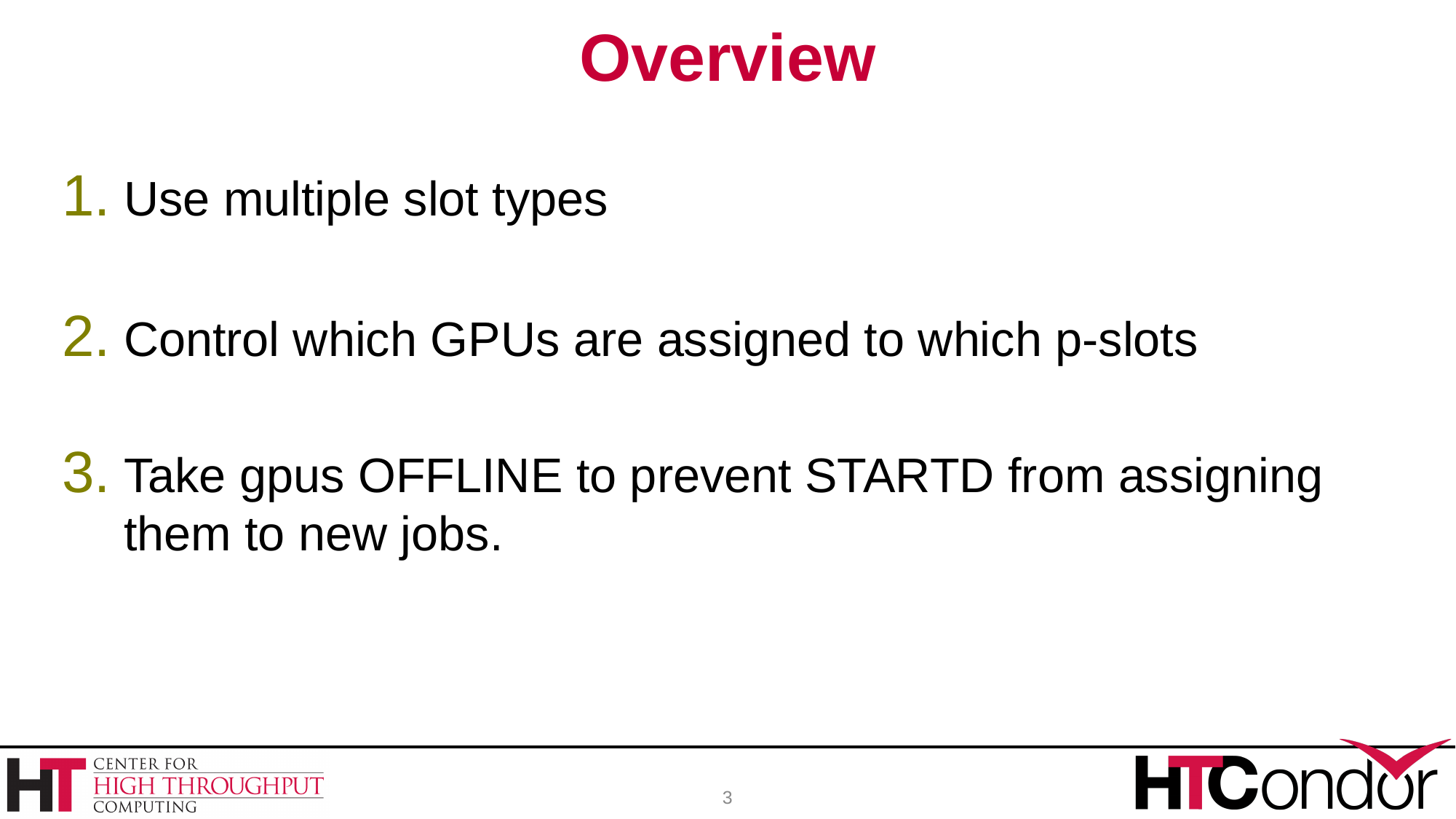

# Overview
Use multiple slot types

Control which GPUs are assigned to which p-slots

Take gpus OFFLINE to prevent STARTD from assigning them to new jobs.
3